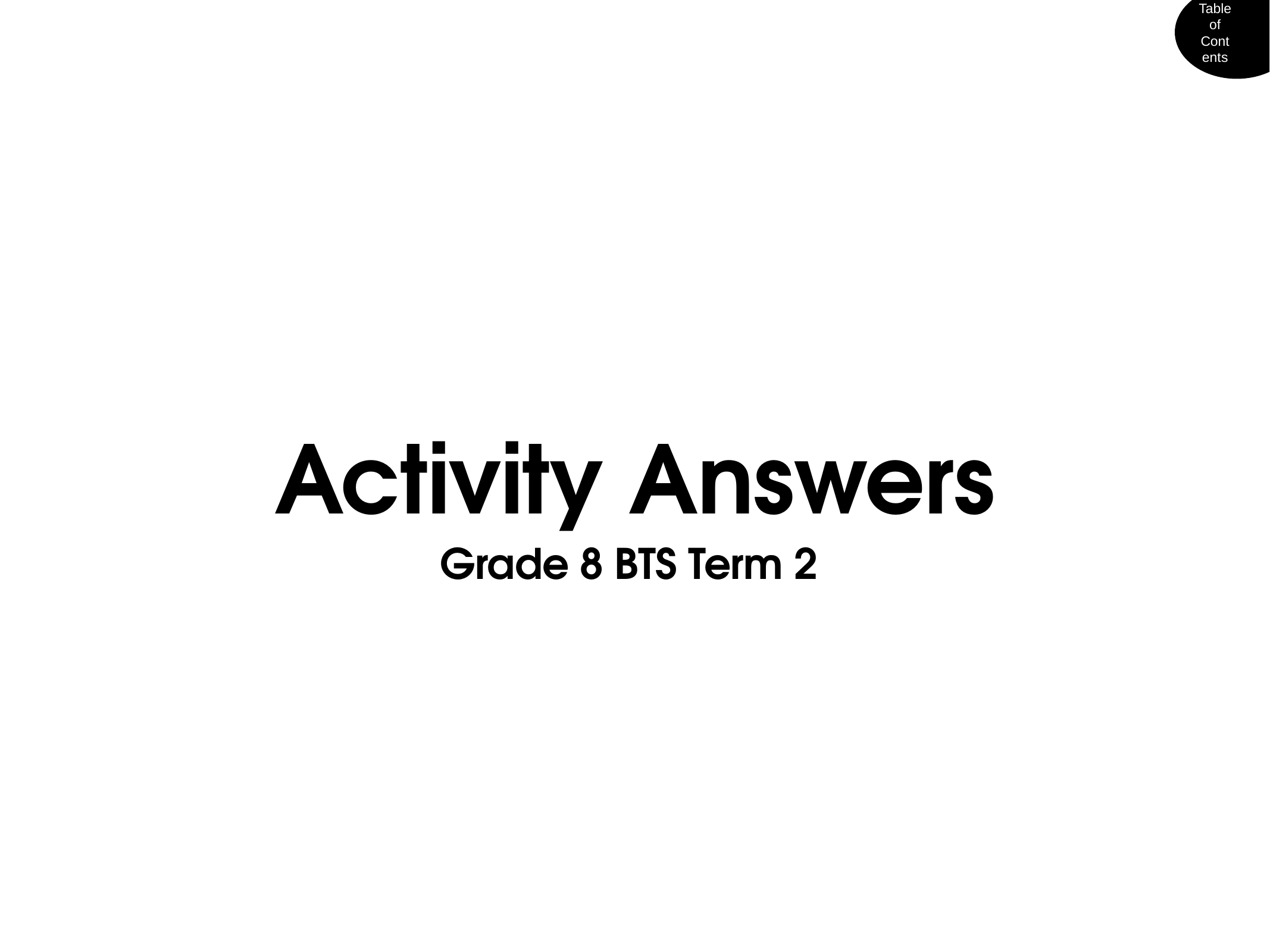

Table of Contents
# Activity Answers
Grade 8 BTS Term 2